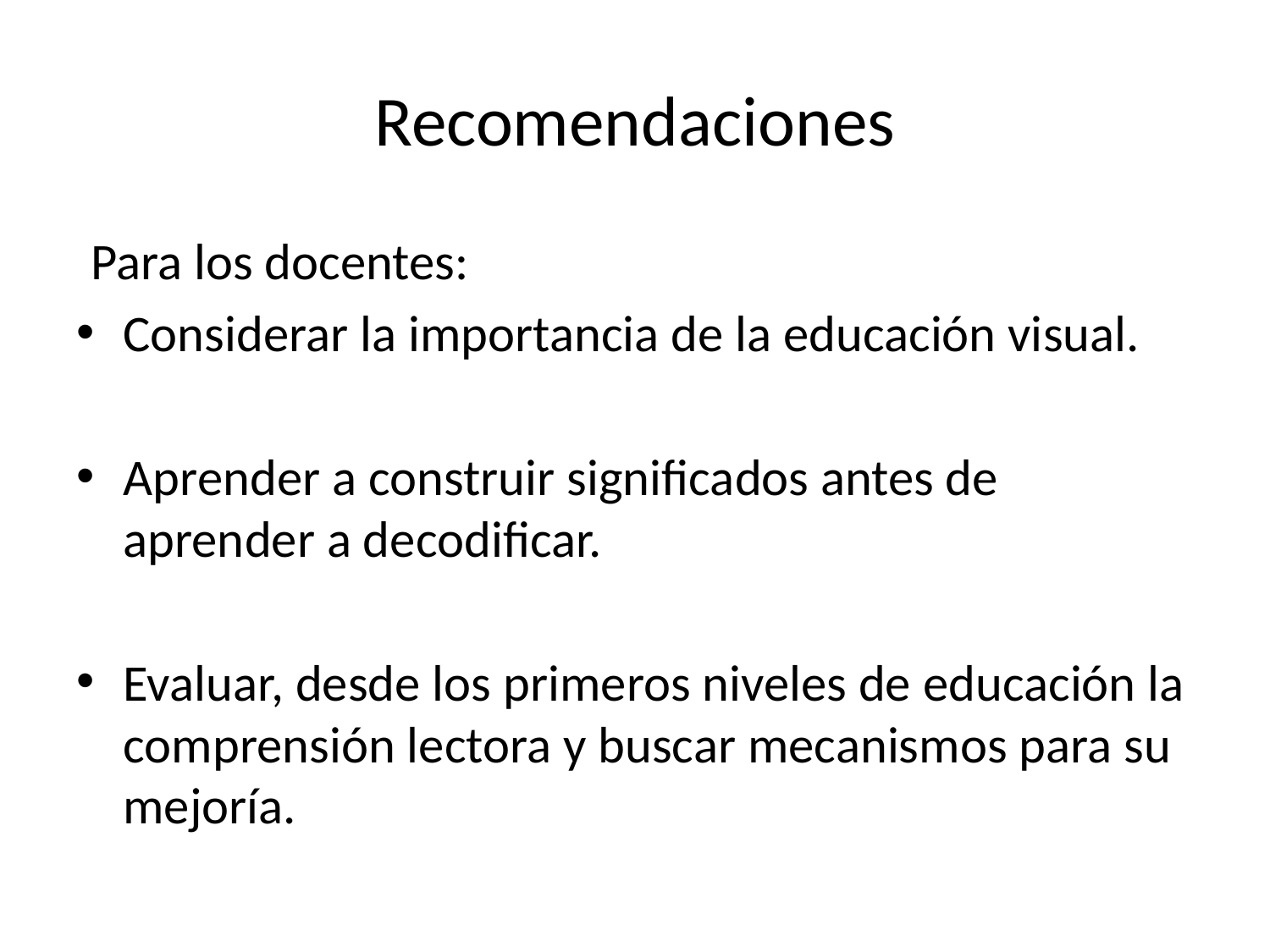

# Recomendaciones
Para los docentes:
Considerar la importancia de la educación visual.

Aprender a construir significados antes de aprender a decodificar.

Evaluar, desde los primeros niveles de educación la comprensión lectora y buscar mecanismos para su mejoría.